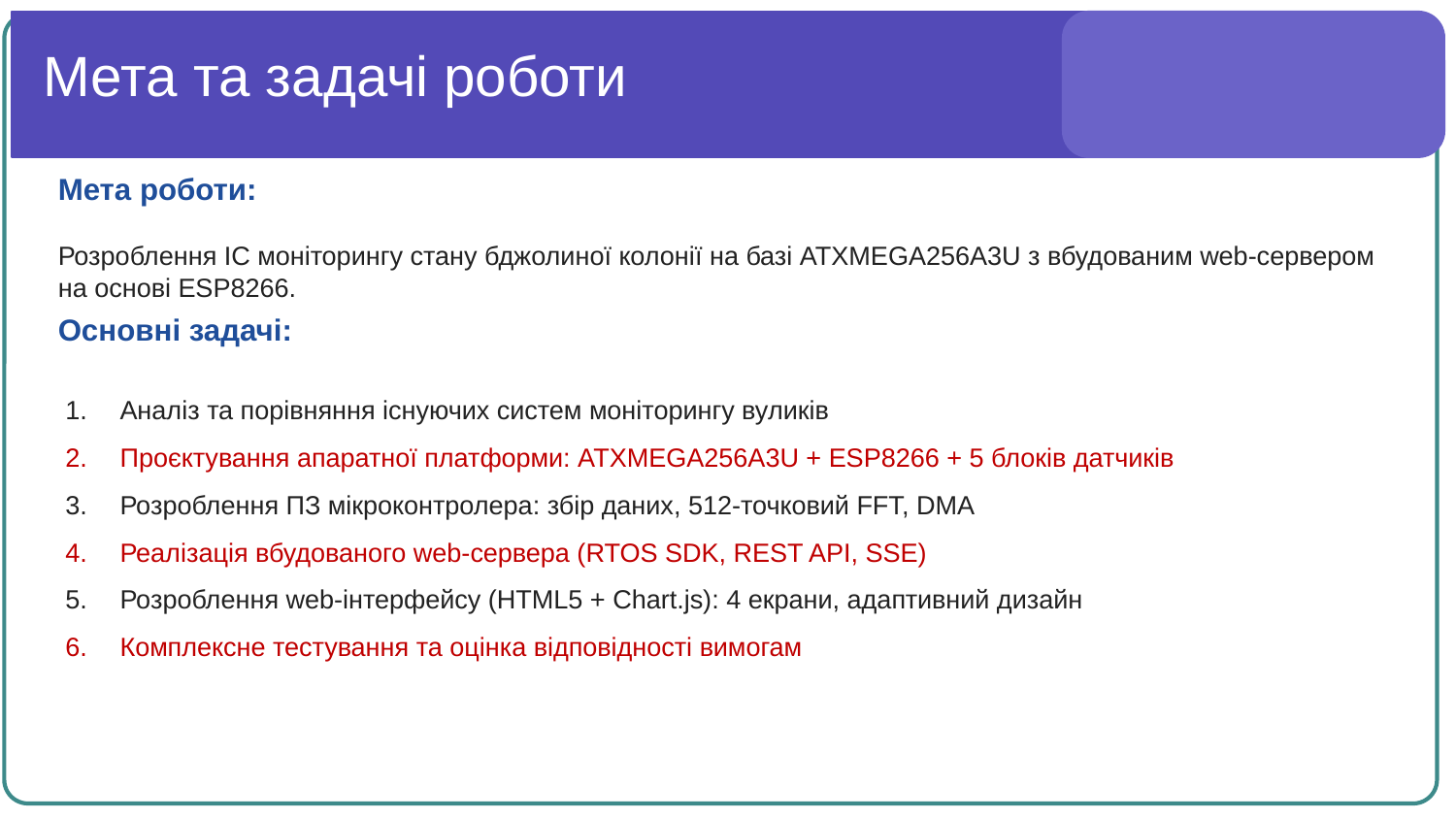

Мета та задачі роботи
Мета роботи:
Розроблення ІС моніторингу стану бджолиної колонії на базі ATXMEGA256A3U з вбудованим web-сервером на основі ESP8266.
Основні задачі:
Аналіз та порівняння існуючих систем моніторингу вуликів
Проєктування апаратної платформи: ATXMEGA256A3U + ESP8266 + 5 блоків датчиків
Розроблення ПЗ мікроконтролера: збір даних, 512-точковий FFT, DMA
Реалізація вбудованого web-сервера (RTOS SDK, REST API, SSE)
Розроблення web-інтерфейсу (HTML5 + Chart.js): 4 екрани, адаптивний дизайн
Комплексне тестування та оцінка відповідності вимогам